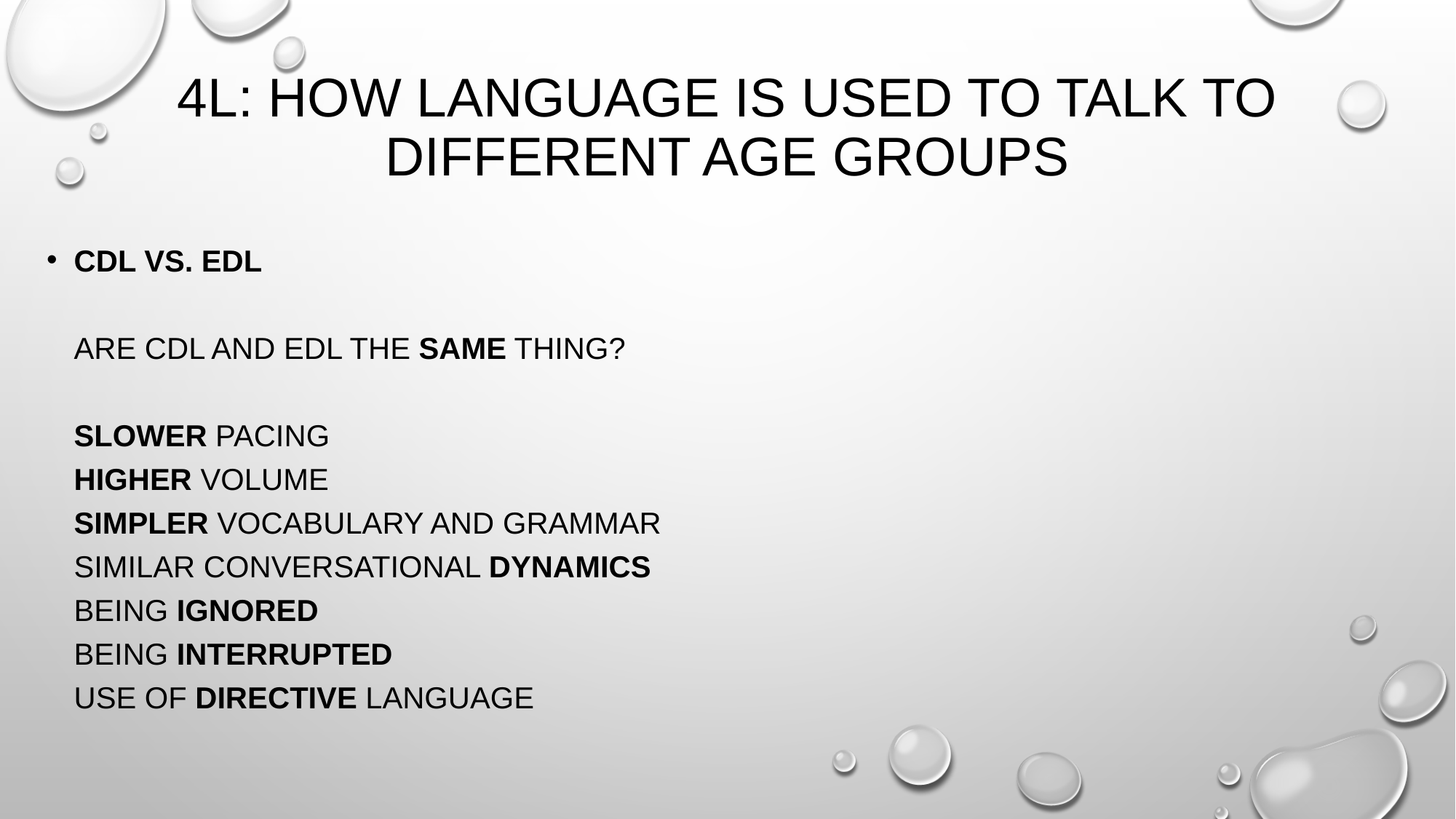

# 4l: HOW LANGUAGE IS USED TO TALK TO DIFFERENT AGE GROUPS
Cdl vs. edl
are cdl and edl the same thing?
Slower pacing
higher volume
simpler vocabulary and grammar
similar conversational dynamics
being ignored
being interrupted
use of directive language